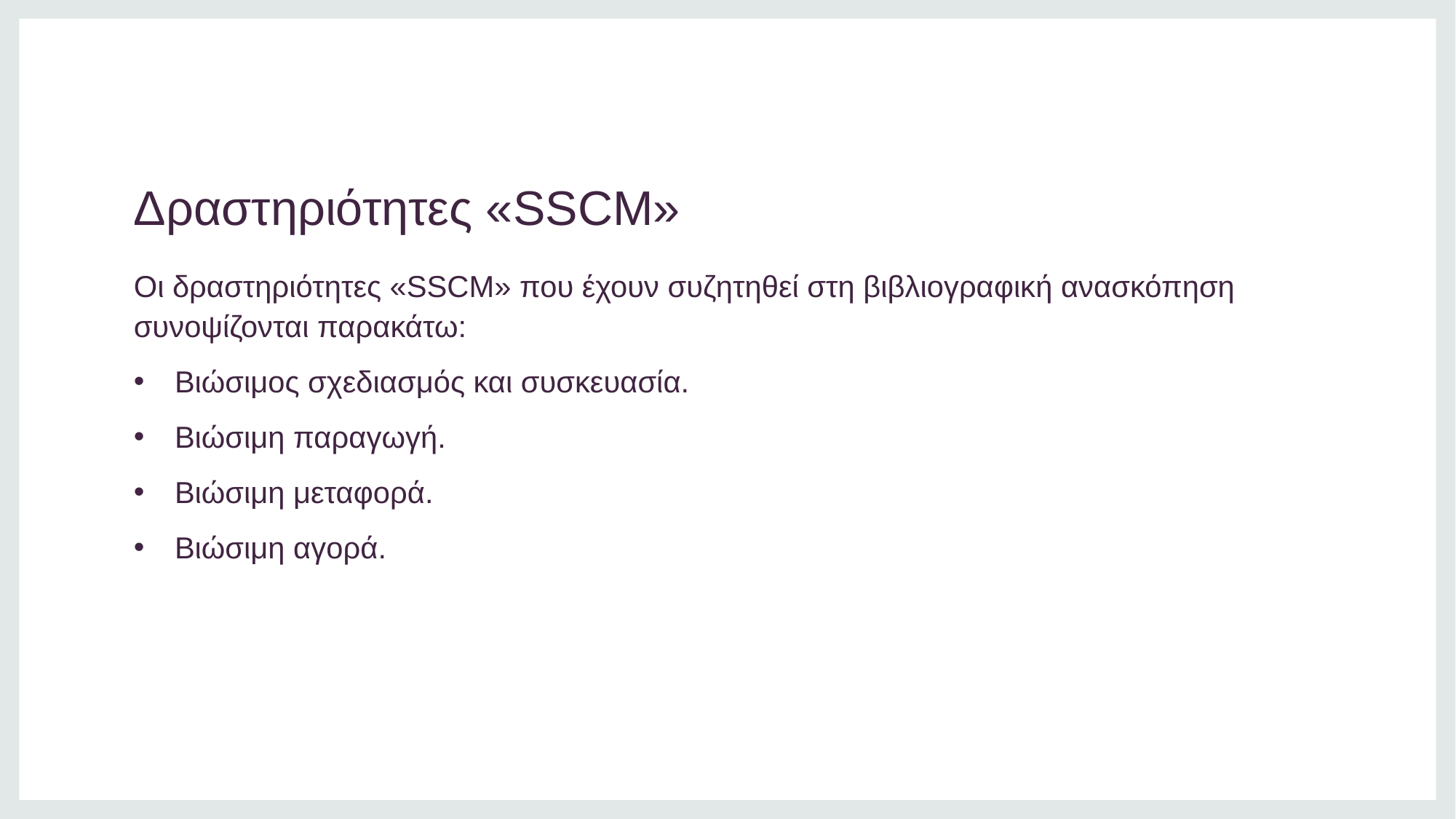

# Δραστηριότητες «SSCM»
Οι δραστηριότητες «SSCM» που έχουν συζητηθεί στη βιβλιογραφική ανασκόπηση συνοψίζονται παρακάτω:
Βιώσιμος σχεδιασμός και συσκευασία.
Βιώσιμη παραγωγή.
Βιώσιμη μεταφορά.
Βιώσιμη αγορά.